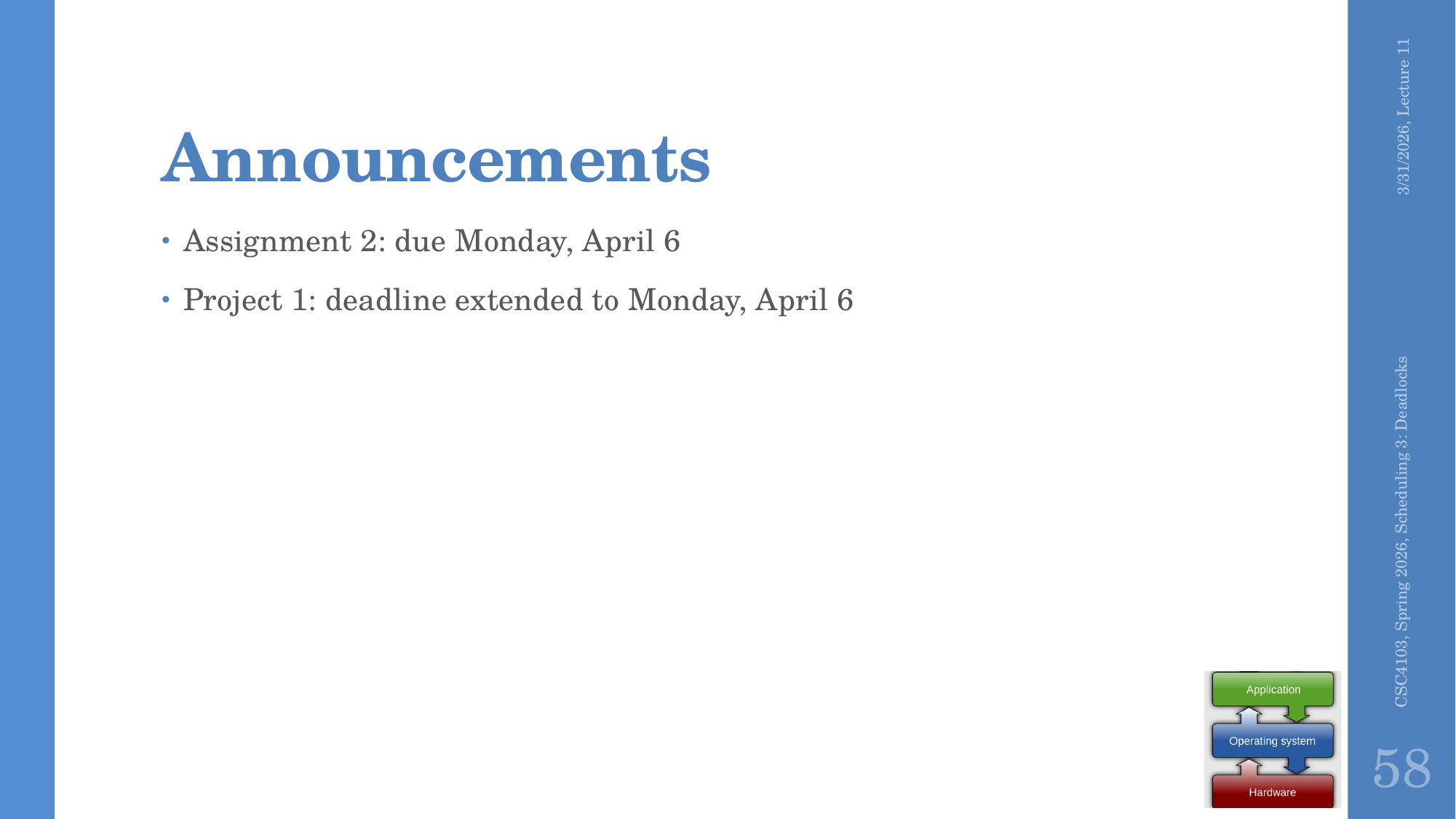

# Announcements
3/31/2026, Lecture 11
Assignment 2: due Monday, April 6
Project 1: deadline extended to Monday, April 6
CSC4103, Spring 2026, Scheduling 3: Deadlocks
58